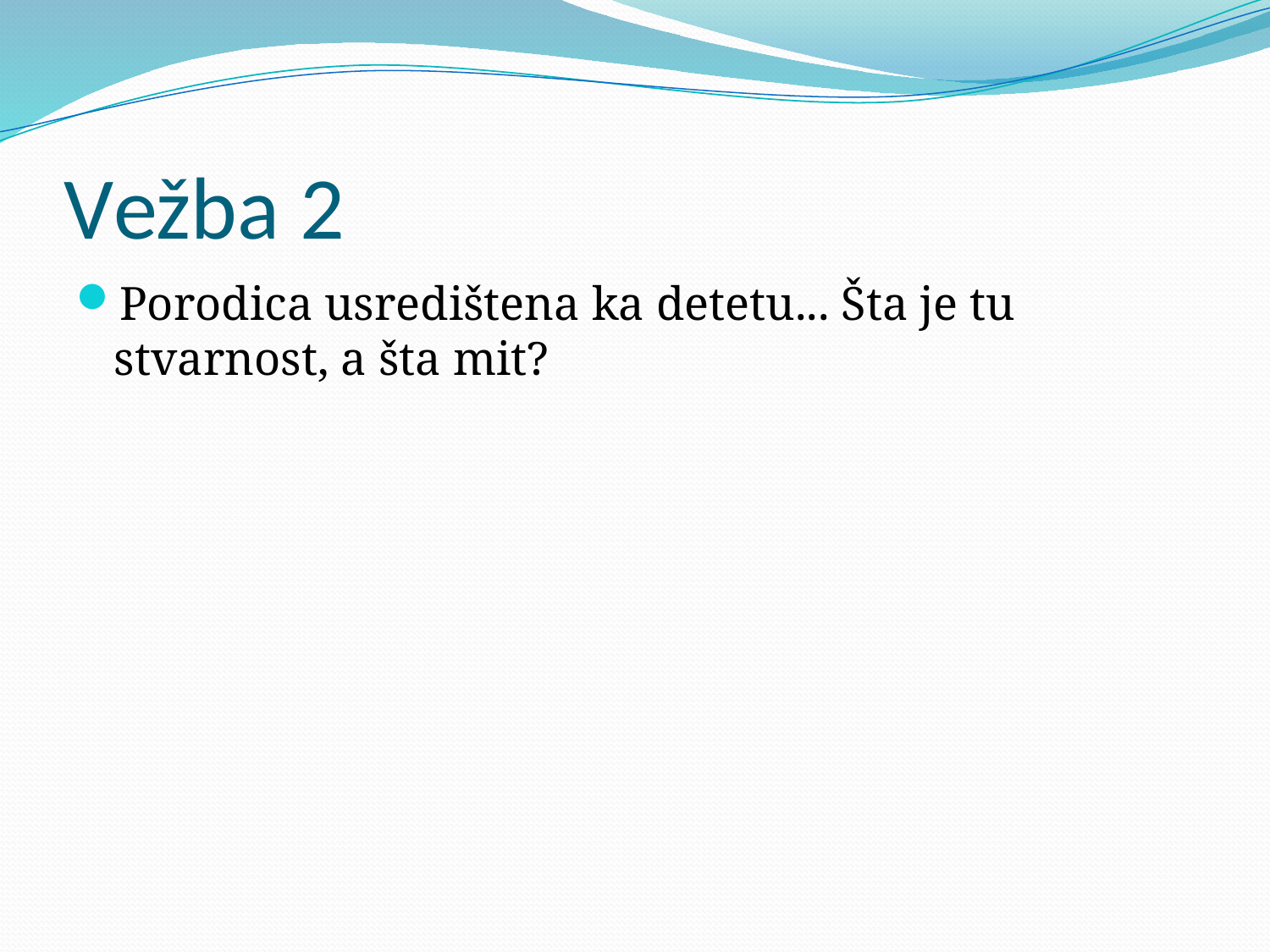

# Vežba 2
Porodica usredištena ka detetu... Šta je tu stvarnost, a šta mit?